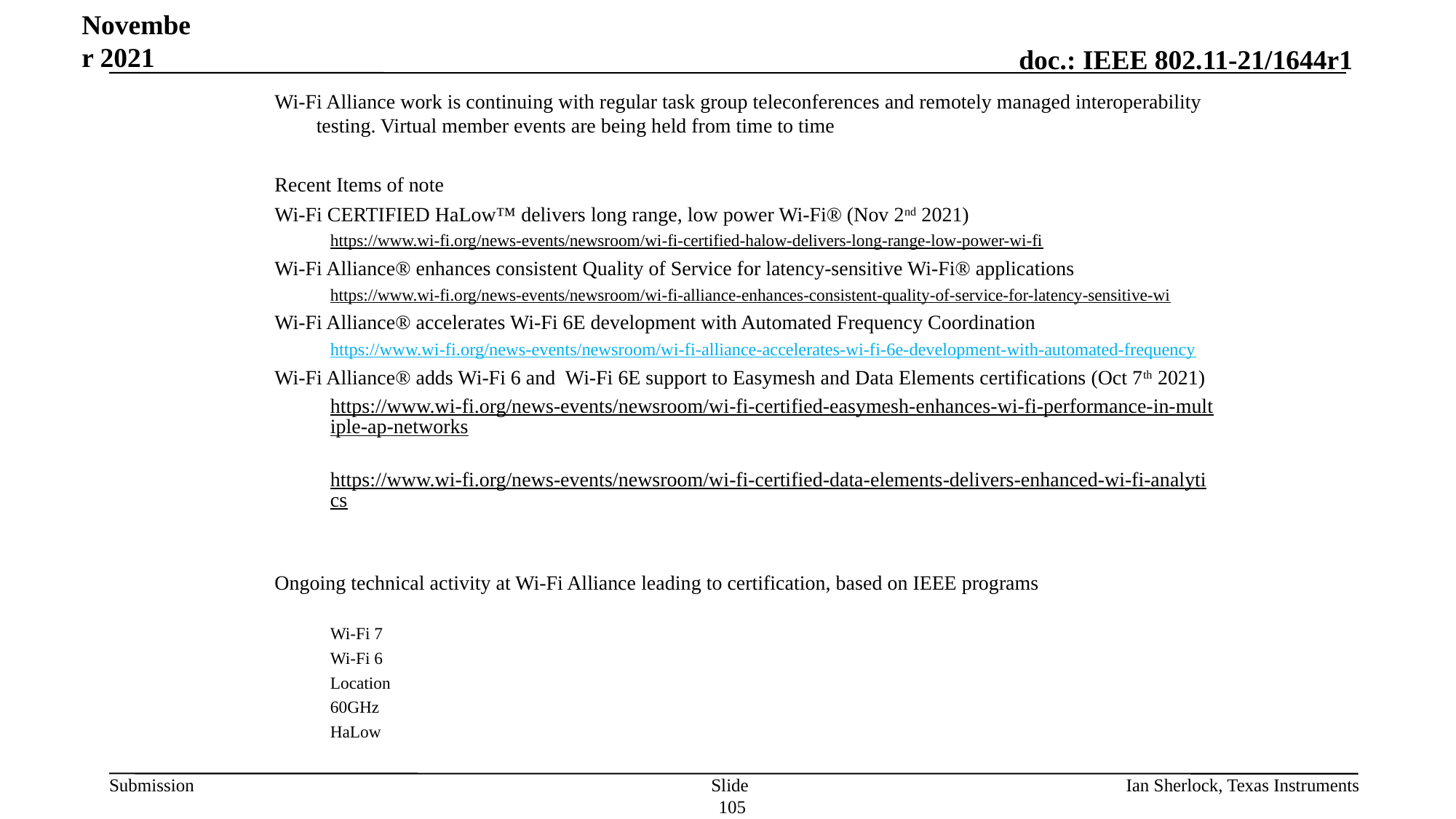

November 2021
Wi-Fi Alliance work is continuing with regular task group teleconferences and remotely managed interoperability testing. Virtual member events are being held from time to time

Recent Items of note
Wi-Fi CERTIFIED HaLow™ delivers long range, low power Wi-Fi® (Nov 2nd 2021)
https://www.wi-fi.org/news-events/newsroom/wi-fi-certified-halow-delivers-long-range-low-power-wi-fi
Wi-Fi Alliance® enhances consistent Quality of Service for latency-sensitive Wi-Fi® applications
https://www.wi-fi.org/news-events/newsroom/wi-fi-alliance-enhances-consistent-quality-of-service-for-latency-sensitive-wi
Wi-Fi Alliance® accelerates Wi-Fi 6E development with Automated Frequency Coordination
https://www.wi-fi.org/news-events/newsroom/wi-fi-alliance-accelerates-wi-fi-6e-development-with-automated-frequency
Wi-Fi Alliance® adds Wi-Fi 6 and  Wi-Fi 6E support to Easymesh and Data Elements certifications (Oct 7th 2021)
https://www.wi-fi.org/news-events/newsroom/wi-fi-certified-easymesh-enhances-wi-fi-performance-in-multiple-ap-networks
https://www.wi-fi.org/news-events/newsroom/wi-fi-certified-data-elements-delivers-enhanced-wi-fi-analytics

Ongoing technical activity at Wi-Fi Alliance leading to certification, based on IEEE programs

Wi-Fi 7
Wi-Fi 6
Location
60GHz
HaLow

Slide 105
Ian Sherlock, Texas Instruments